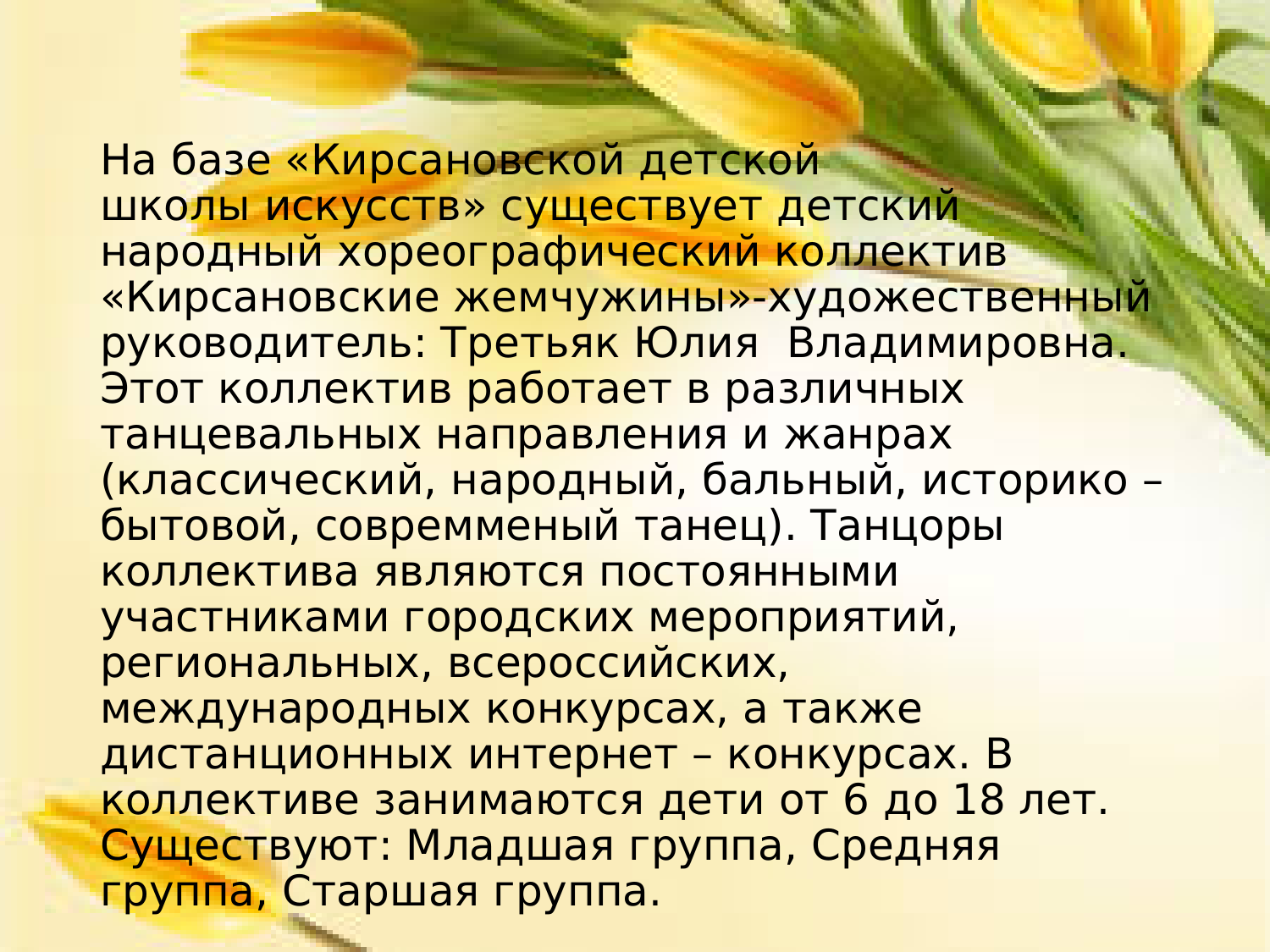

# На базе «Кирсановской детской школы искусств» существует детский народный хореографический коллектив «Кирсановские жемчужины»-художественный руководитель: Третьяк Юлия  Владимировна. Этот коллектив работает в различных танцевальных направления и жанрах (классический, народный, бальный, историко – бытовой, совремменый танец). Танцоры коллектива являются постоянными участниками городских мероприятий, региональных, всероссийских, международных конкурсах, а также дистанционных интернет – конкурсах. В коллективе занимаются дети от 6 до 18 лет. Существуют: Младшая группа, Средняя группа, Старшая группа.